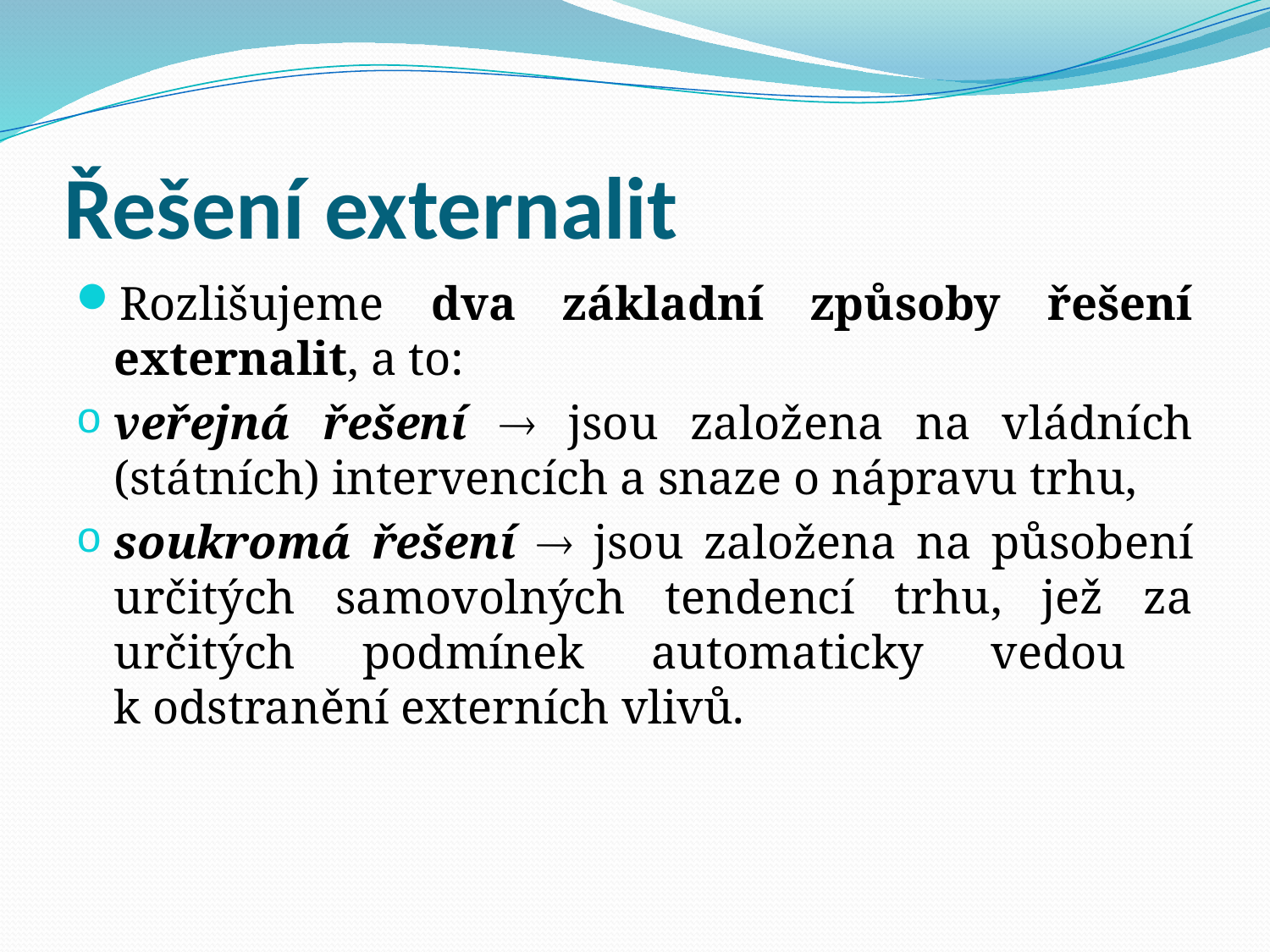

# Řešení externalit
Rozlišujeme dva základní způsoby řešení externalit, a to:
veřejná řešení → jsou založena na vládních (státních) intervencích a snaze o nápravu trhu,
soukromá řešení → jsou založena na působení určitých samovolných tendencí trhu, jež za určitých podmínek automaticky vedou
k odstranění externích vlivů.